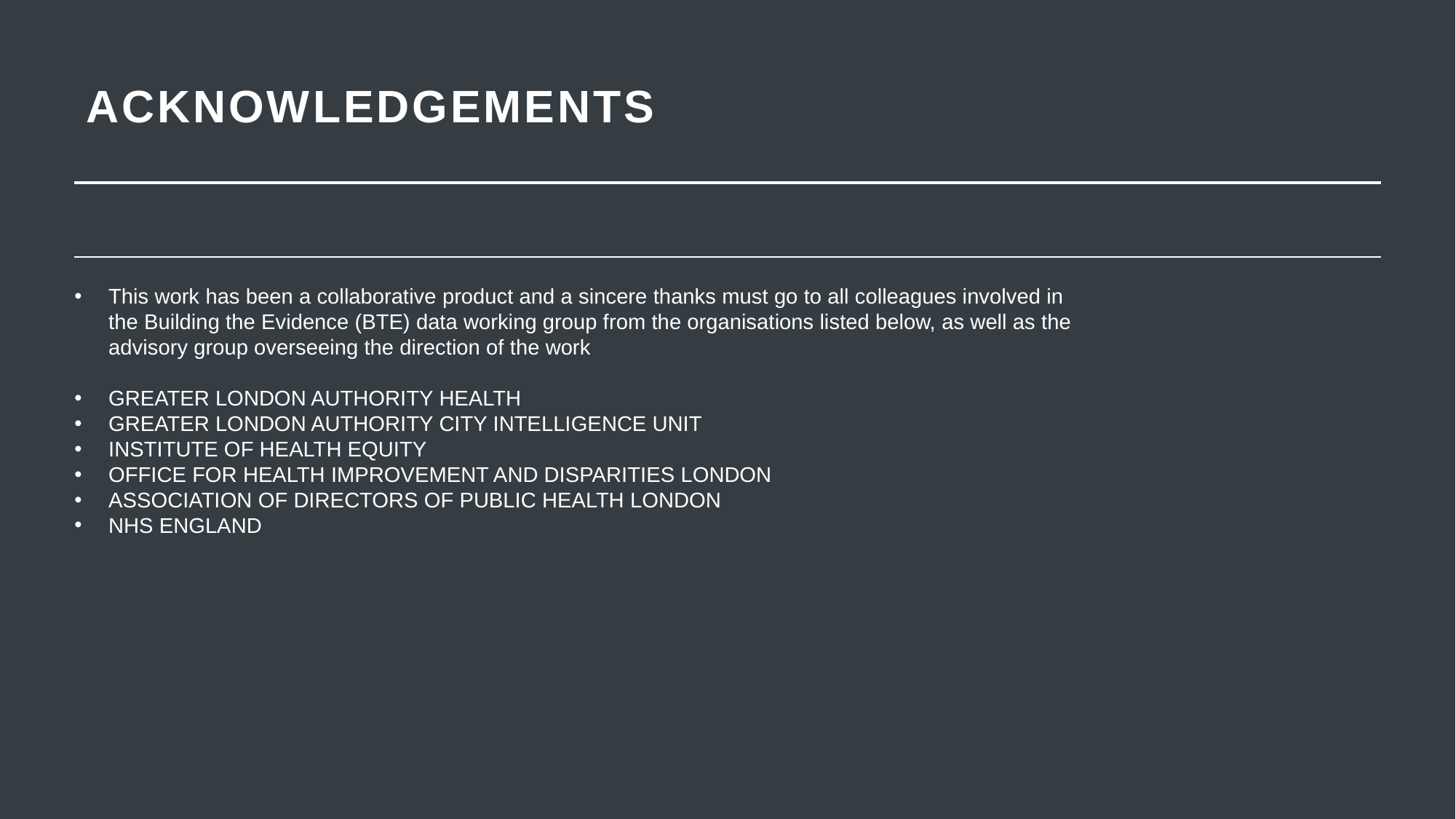

ACKNOWLEDGEMENTS
This work has been a collaborative product and a sincere thanks must go to all colleagues involved in the Building the Evidence (BTE) data working group from the organisations listed below, as well as the advisory group overseeing the direction of the work

GREATER LONDON AUTHORITY HEALTH
GREATER LONDON AUTHORITY CITY INTELLIGENCE UNIT
INSTITUTE OF HEALTH EQUITY
OFFICE FOR HEALTH IMPROVEMENT AND DISPARITIES LONDON
ASSOCIATION OF DIRECTORS OF PUBLIC HEALTH LONDON
NHS ENGLAND